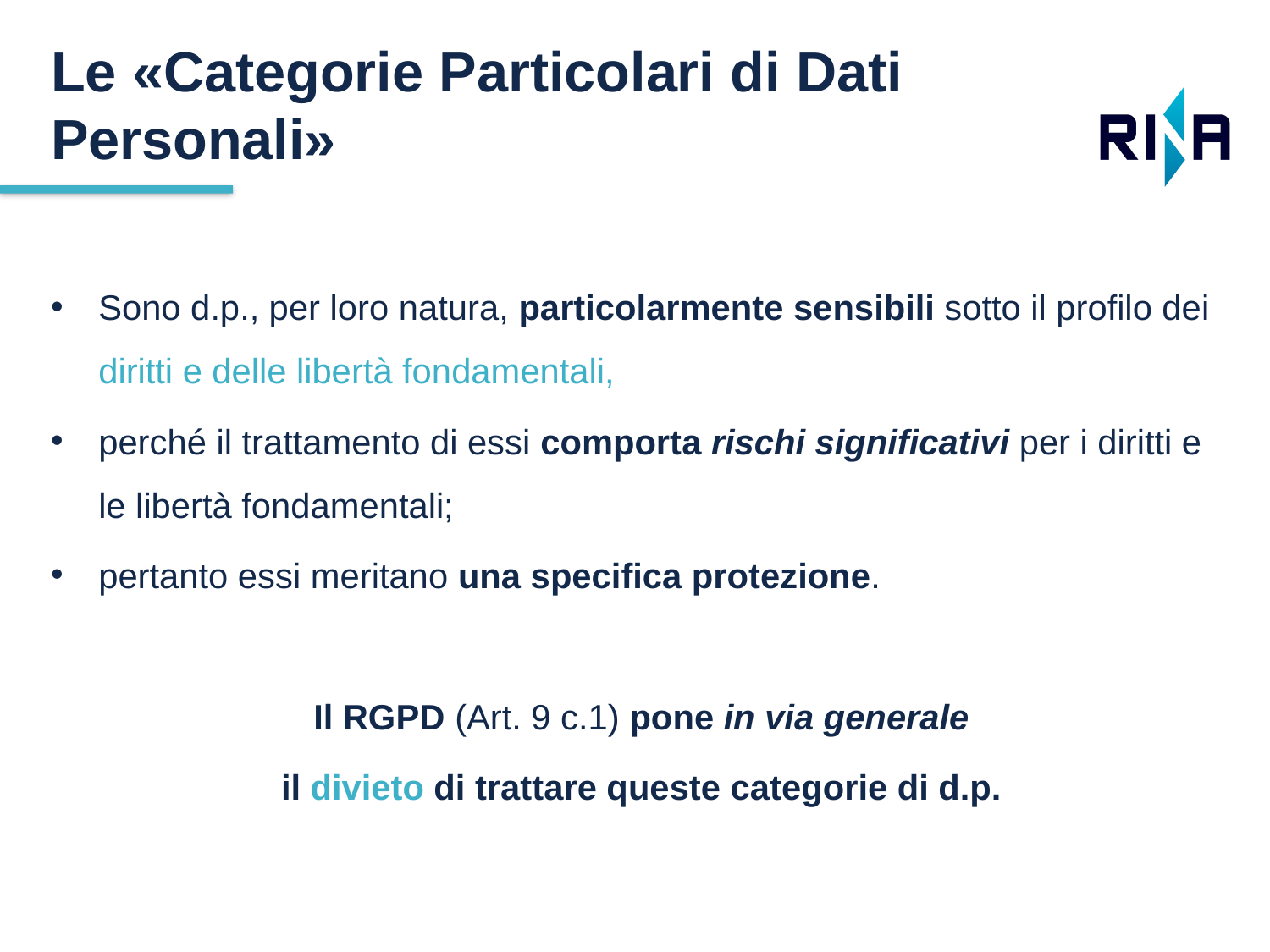

Le «Categorie Particolari di Dati Personali»
Sono d.p., per loro natura, particolarmente sensibili sotto il profilo dei diritti e delle libertà fondamentali,
perché il trattamento di essi comporta rischi significativi per i diritti e le libertà fondamentali;
pertanto essi meritano una specifica protezione.

Il RGPD (Art. 9 c.1) pone in via generale
il divieto di trattare queste categorie di d.p.